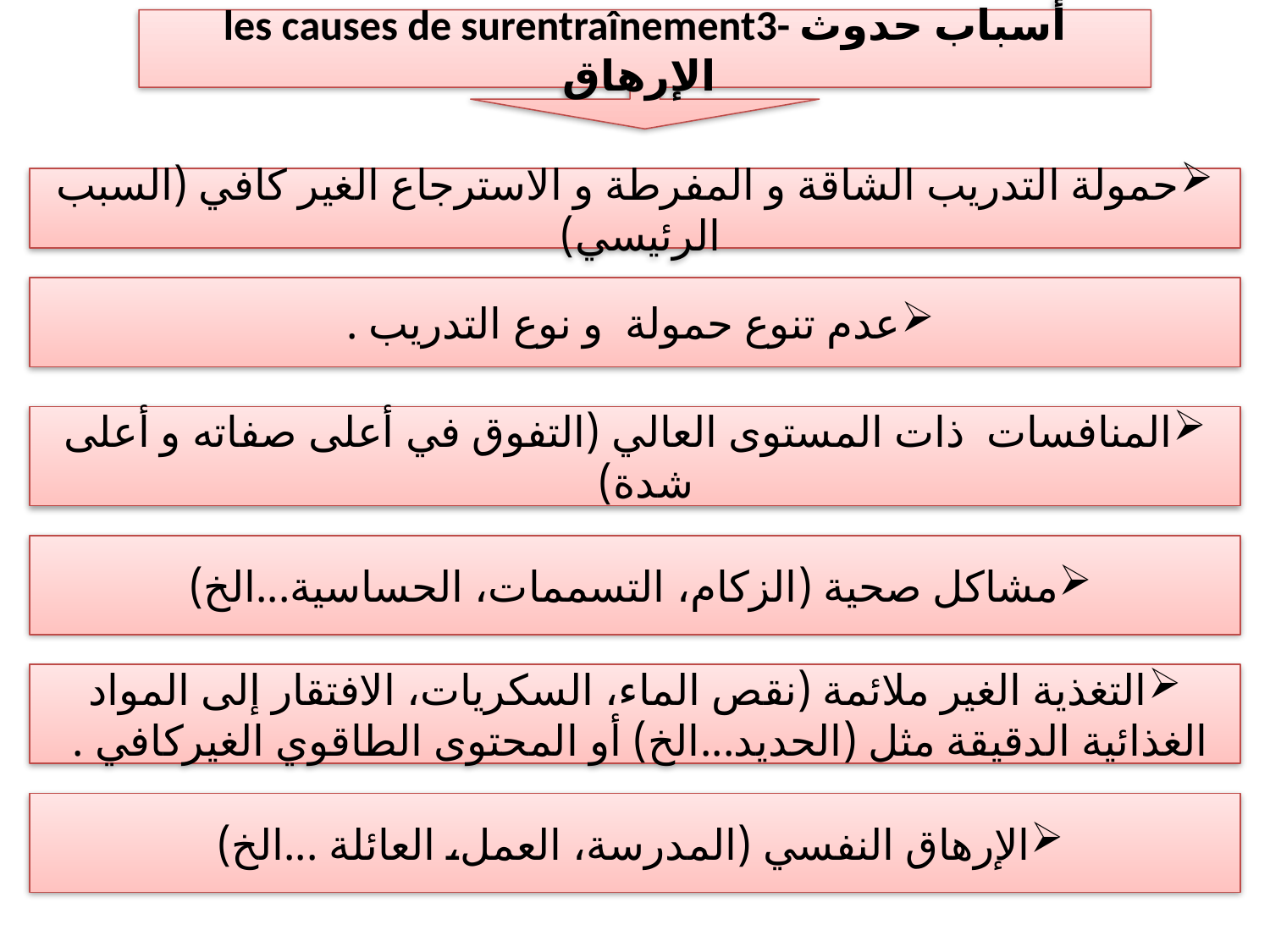

les causes de surentraînement3- أسباب حدوث الإرهاق
حمولة التدريب الشاقة و المفرطة و الاسترجاع الغير كافي (السبب الرئيسي)
عدم تنوع حمولة  و نوع التدريب .
المنافسات  ذات المستوى العالي (التفوق في أعلى صفاته و أعلى شدة)
مشاكل صحية (الزكام، التسممات، الحساسية...الخ)
التغذية الغير ملائمة (نقص الماء، السكريات، الافتقار إلى المواد الغذائية الدقيقة مثل (الحديد...الخ) أو المحتوى الطاقوي الغيركافي .
الإرهاق النفسي (المدرسة، العمل، العائلة ...الخ)